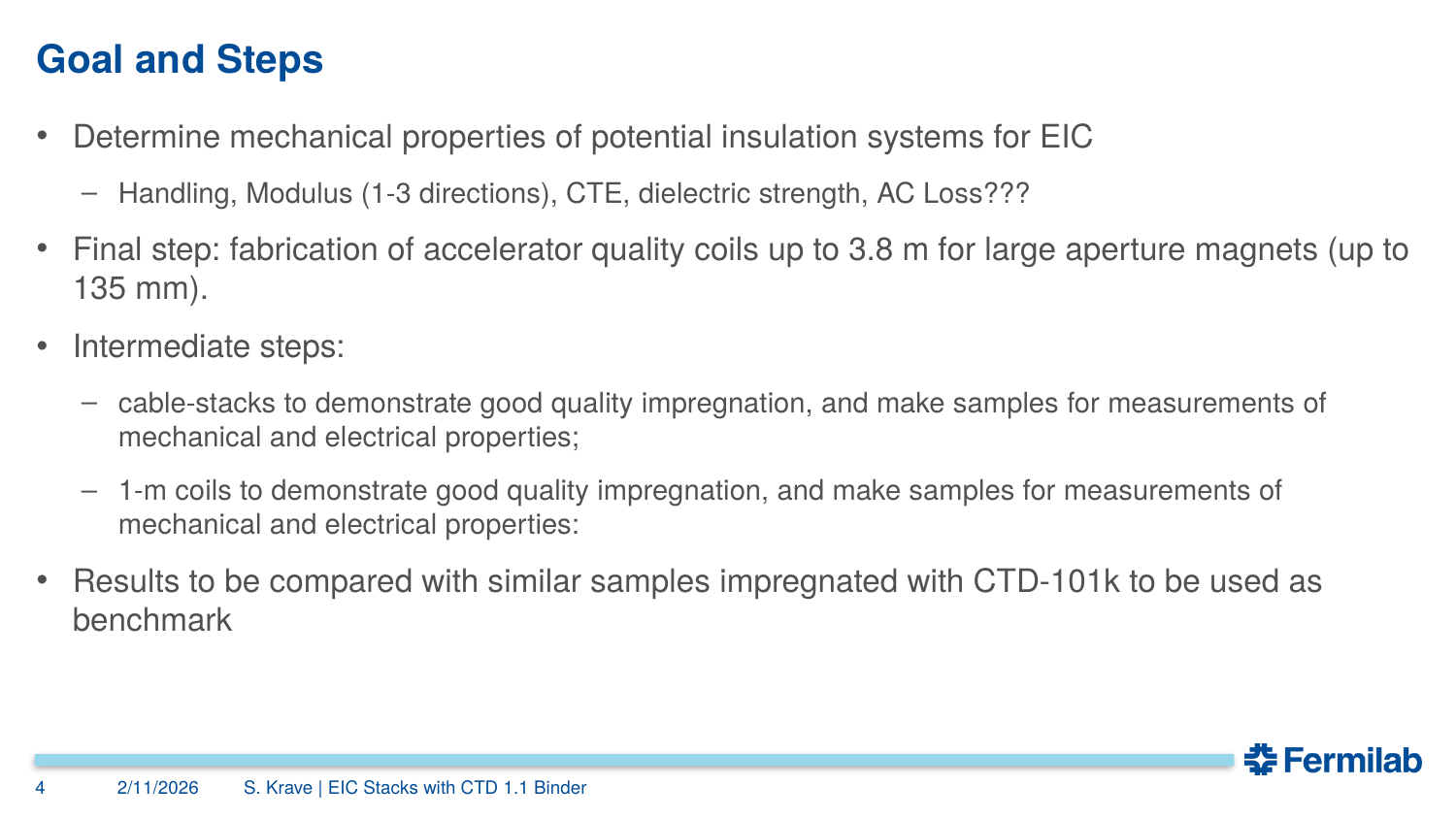

# Goal and Steps
Determine mechanical properties of potential insulation systems for EIC
Handling, Modulus (1-3 directions), CTE, dielectric strength, AC Loss???
Final step: fabrication of accelerator quality coils up to 3.8 m for large aperture magnets (up to 135 mm).
Intermediate steps:
cable-stacks to demonstrate good quality impregnation, and make samples for measurements of mechanical and electrical properties;
1-m coils to demonstrate good quality impregnation, and make samples for measurements of mechanical and electrical properties:
Results to be compared with similar samples impregnated with CTD-101k to be used as benchmark
4
2/11/2026
S. Krave | EIC Stacks with CTD 1.1 Binder